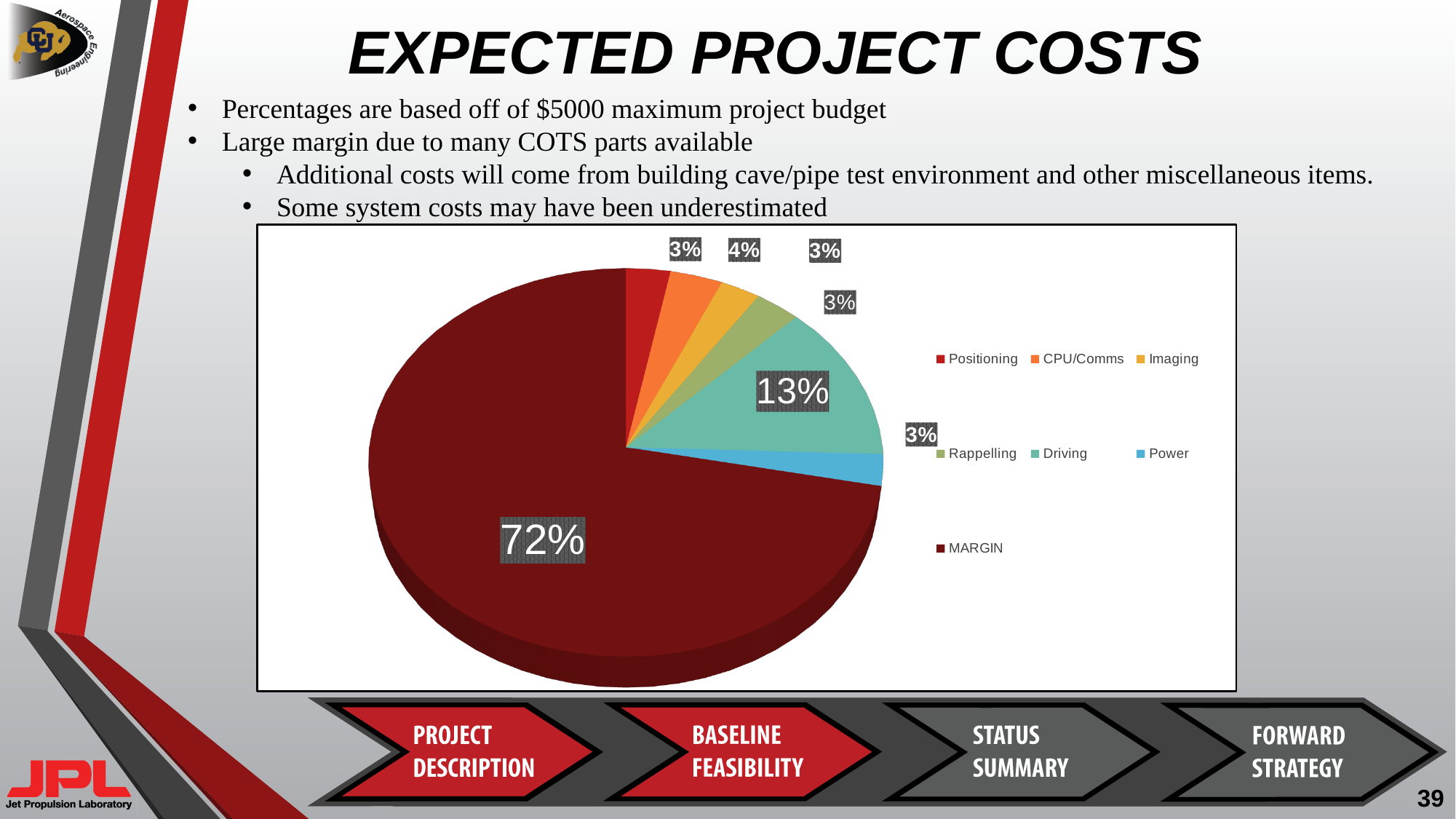

# EXPECTED PROJECT COSTS
Percentages are based off of $5000 maximum project budget
Large margin due to many COTS parts available
Additional costs will come from building cave/pipe test environment and other miscellaneous items.
Some system costs may have been underestimated

[unsupported chart]

39